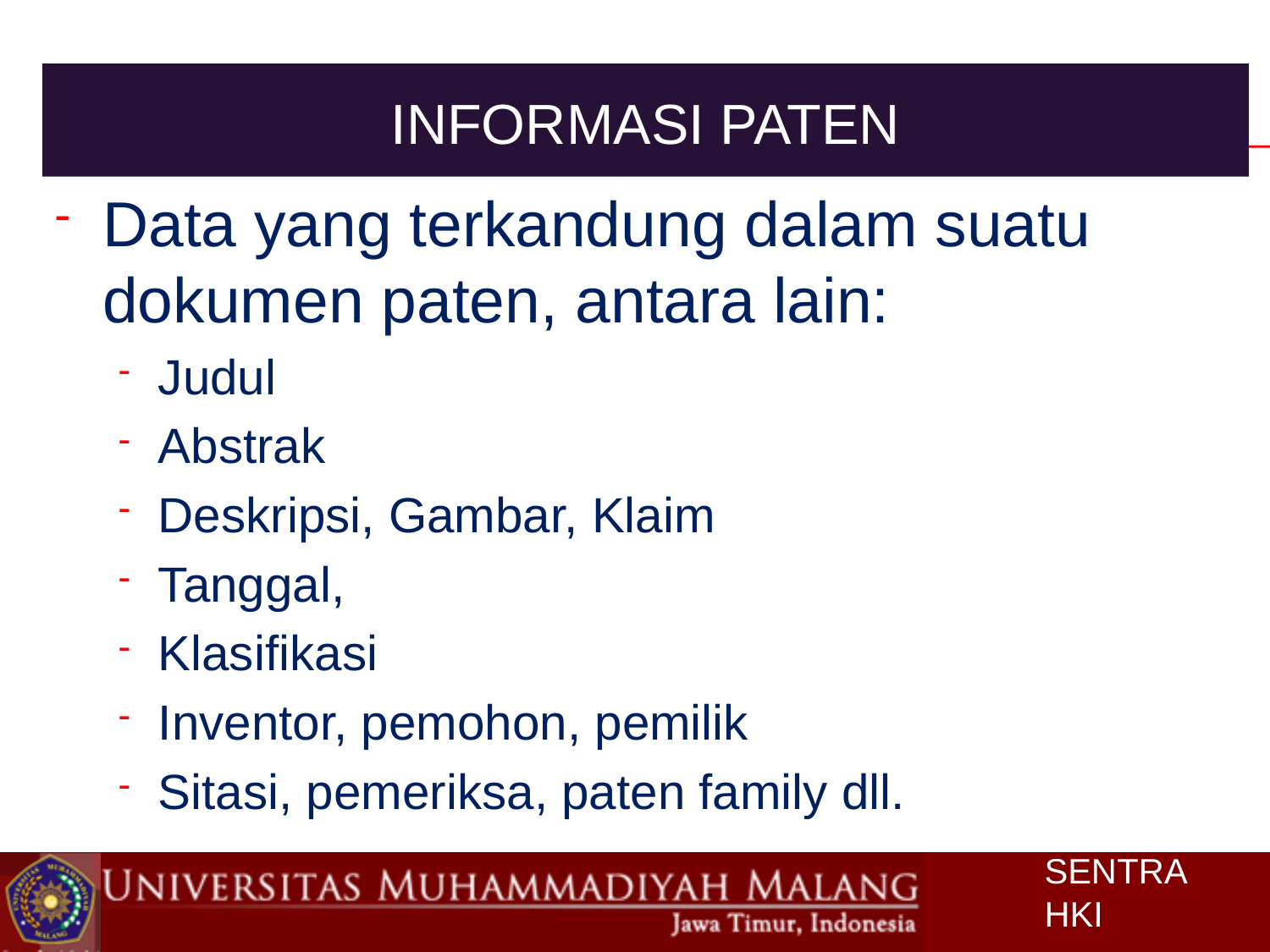

# Informasi paten
Data yang terkandung dalam suatu dokumen paten, antara lain:
Judul
Abstrak
Deskripsi, Gambar, Klaim
Tanggal,
Klasifikasi
Inventor, pemohon, pemilik
Sitasi, pemeriksa, paten family dll.